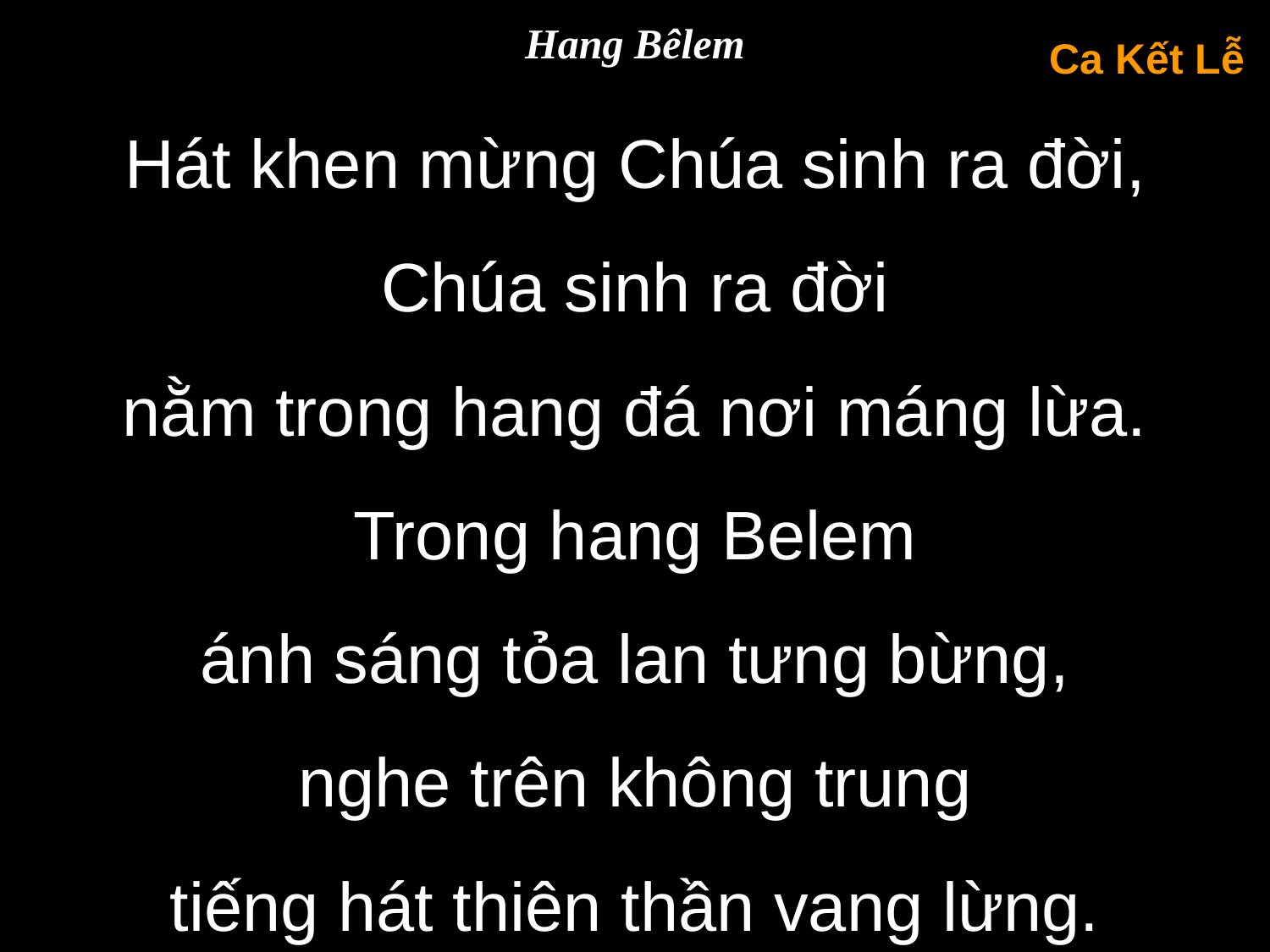

Hang Bêlem
Ca Kết Lễ
Hát khen mừng Chúa sinh ra đời,
Chúa sinh ra đời
nằm trong hang đá nơi máng lừa.
Trong hang Belem
ánh sáng tỏa lan tưng bừng,
nghe trên không trung
tiếng hát thiên thần vang lừng.